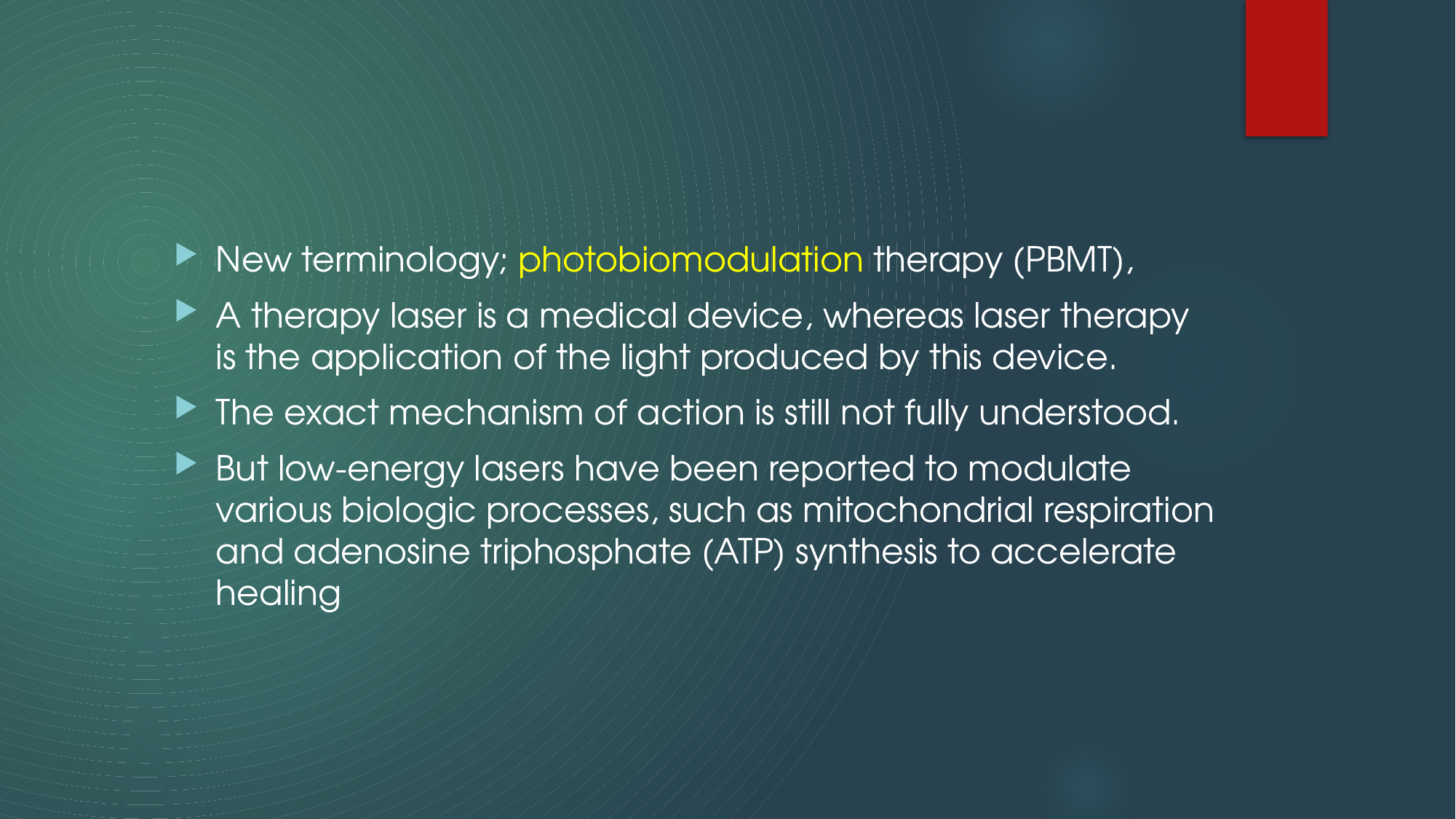

New terminology; photobiomodulation therapy (PBMT),
A therapy laser is a medical device, whereas laser therapy is the application of the light produced by this device.
The exact mechanism of action is still not fully understood.
But low-energy lasers have been reported to modulate various biologic processes, such as mitochondrial respiration and adenosine triphosphate (ATP) synthesis to accelerate healing